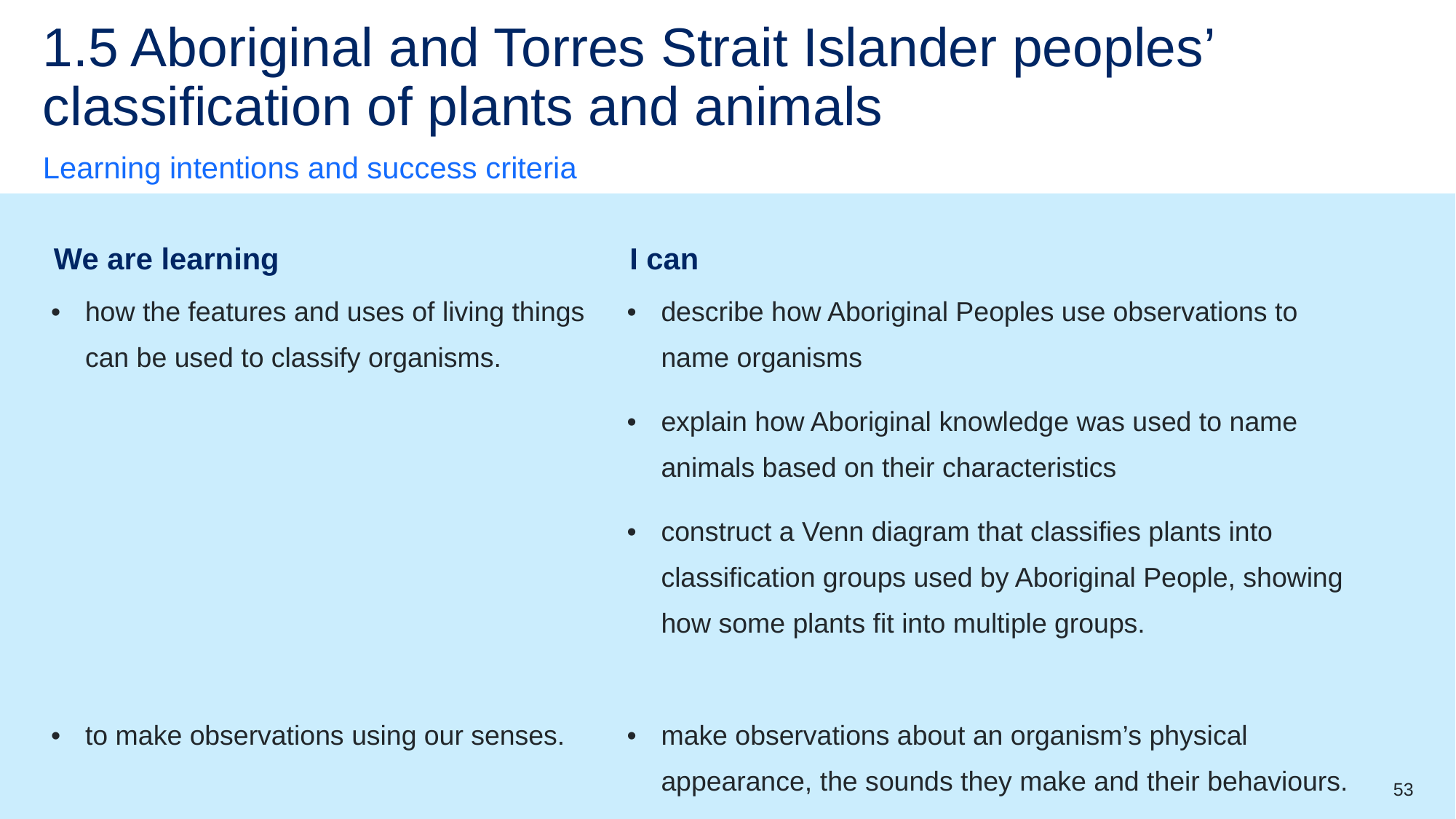

# 1.5 Aboriginal and Torres Strait Islander peoples’ classification of plants and animals
Learning intentions and success criteria
| We are learning | I can |
| --- | --- |
| how the features and uses of living things can be used to classify organisms. | describe how Aboriginal Peoples use observations to name organisms explain how Aboriginal knowledge was used to name animals based on their characteristics construct a Venn diagram that classifies plants into classification groups used by Aboriginal People, showing how some plants fit into multiple groups. |
| to make observations using our senses. | make observations about an organism’s physical appearance, the sounds they make and their behaviours. |
53